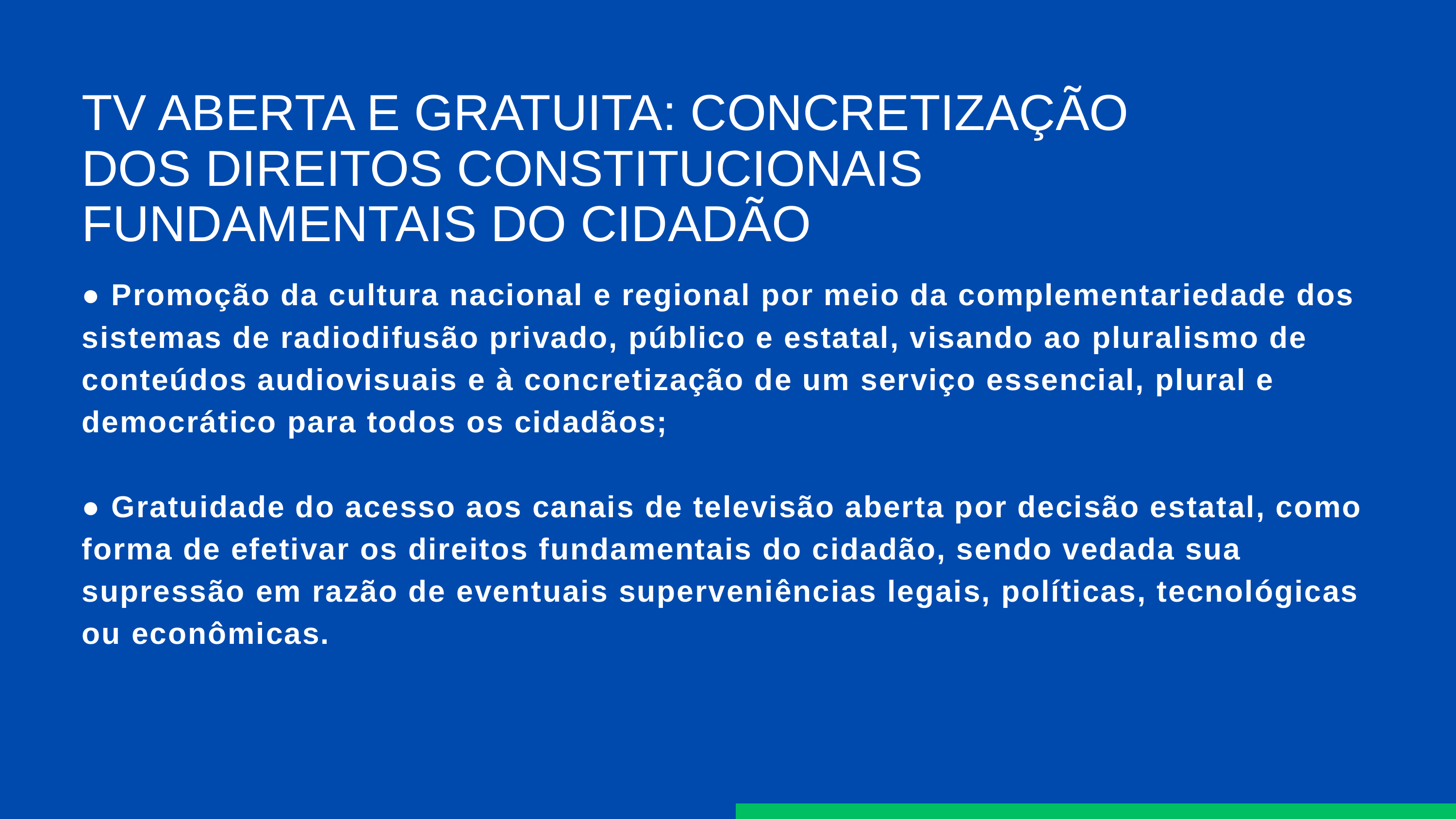

TV ABERTA E GRATUITA: CONCRETIZAÇÃO
DOS DIREITOS CONSTITUCIONAIS
FUNDAMENTAIS DO CIDADÃO
● Promoção da cultura nacional e regional por meio da complementariedade dos sistemas de radiodifusão privado, público e estatal, visando ao pluralismo de conteúdos audiovisuais e à concretização de um serviço essencial, plural e democrático para todos os cidadãos;

● Gratuidade do acesso aos canais de televisão aberta por decisão estatal, como forma de efetivar os direitos fundamentais do cidadão, sendo vedada sua supressão em razão de eventuais superveniências legais, políticas, tecnológicas ou econômicas.